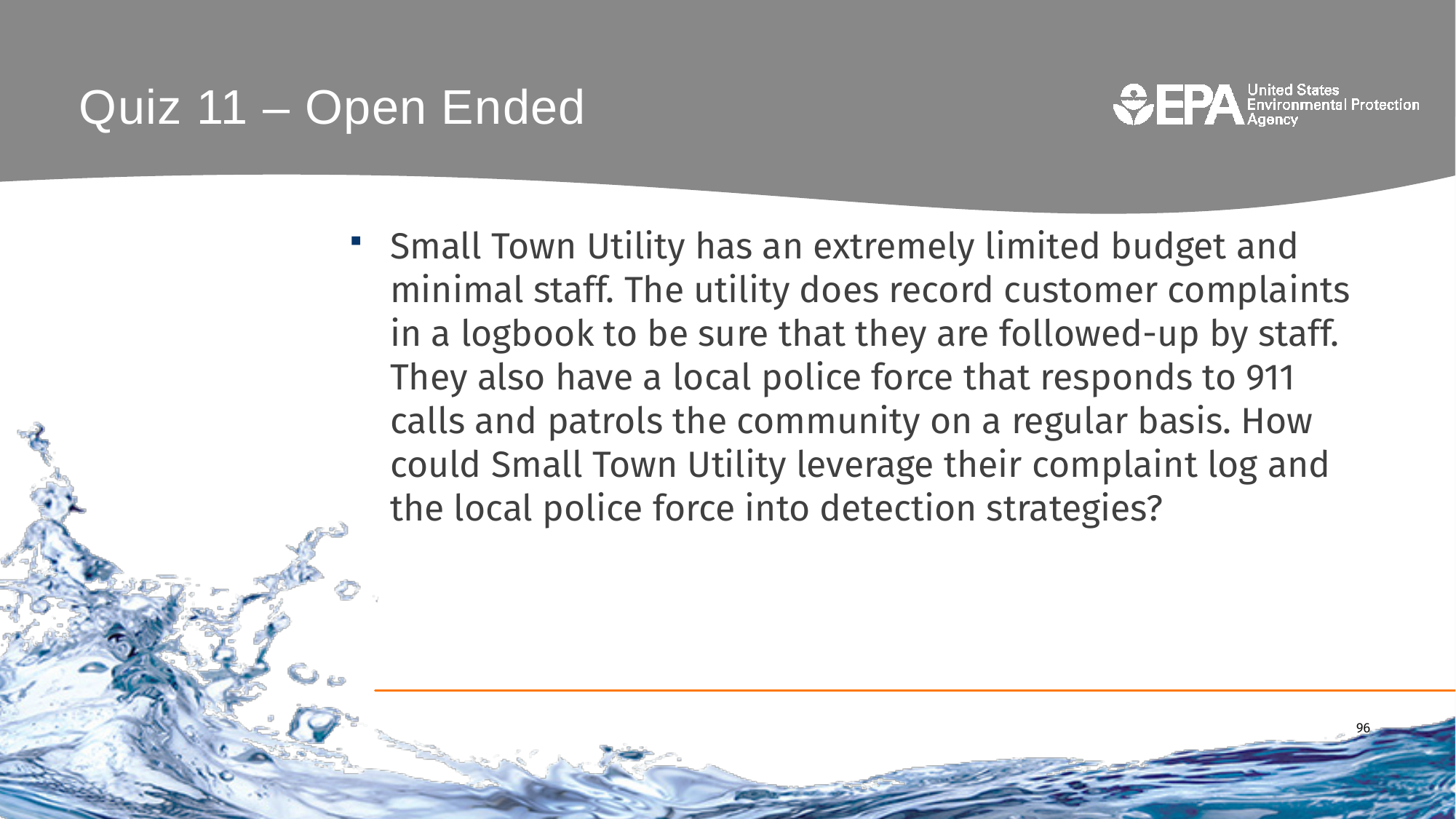

# Quiz 11 – Open Ended
Small Town Utility has an extremely limited budget and minimal staff. The utility does record customer complaints in a logbook to be sure that they are followed-up by staff. They also have a local police force that responds to 911 calls and patrols the community on a regular basis. How could Small Town Utility leverage their complaint log and the local police force into detection strategies?
96